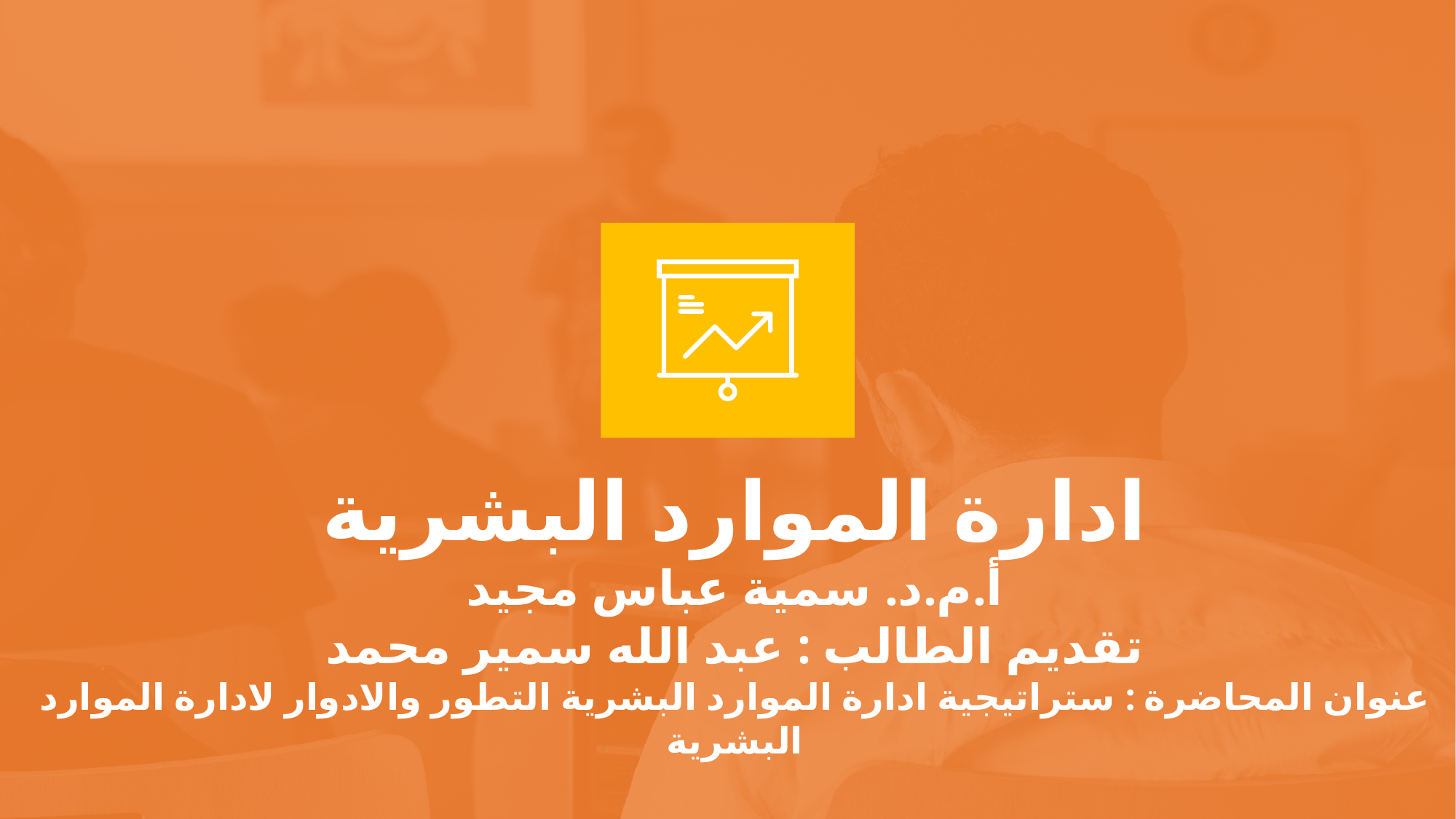

ادارة الموارد البشرية
أ.م.د. سمية عباس مجيد
تقديم الطالب : عبد الله سمير محمد
عنوان المحاضرة : ستراتيجية ادارة الموارد البشرية التطور والادوار لادارة الموارد البشرية